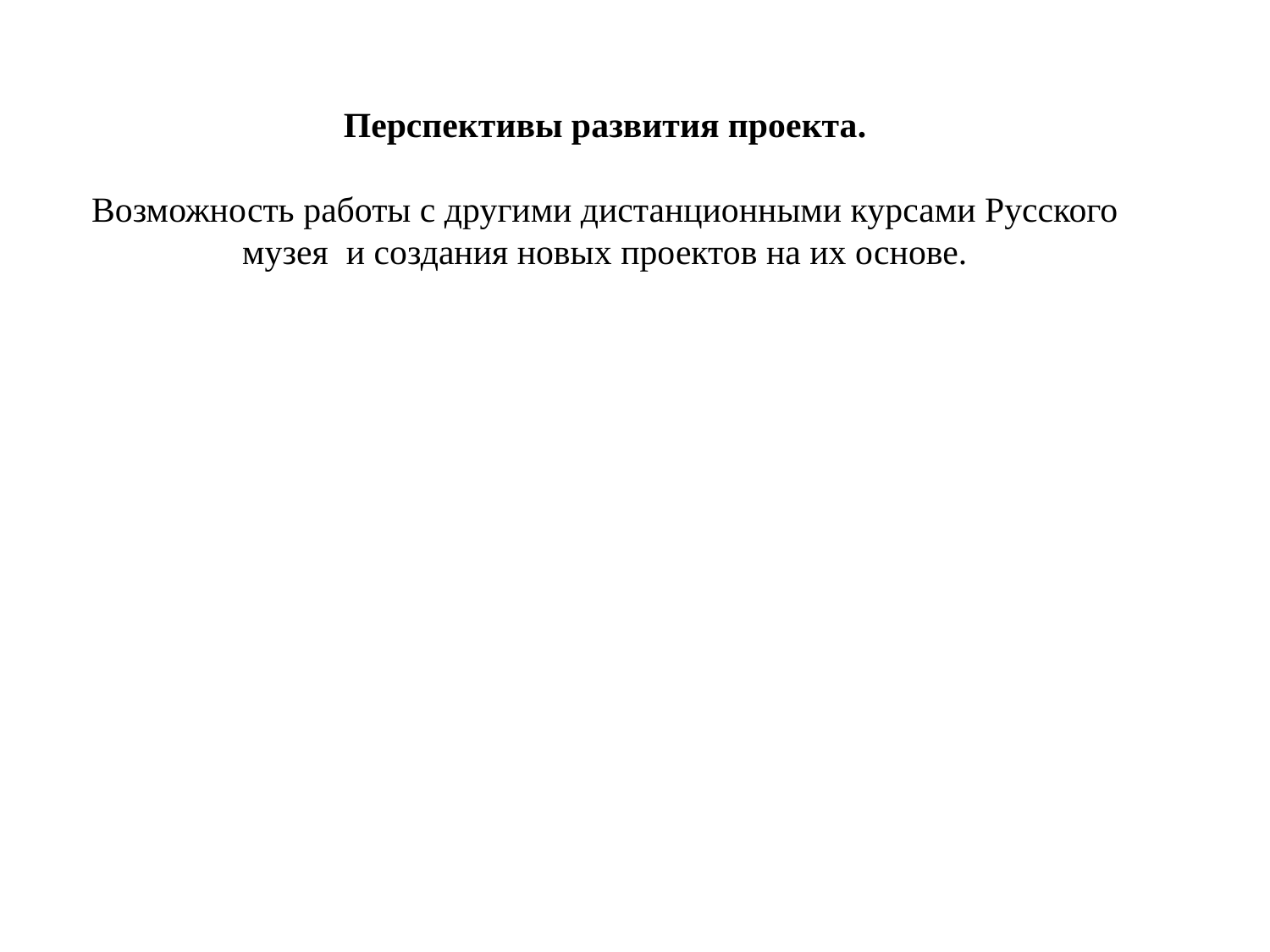

Перспективы развития проекта.

Возможность работы с другими дистанционными курсами Русского музея  и создания новых проектов на их основе.